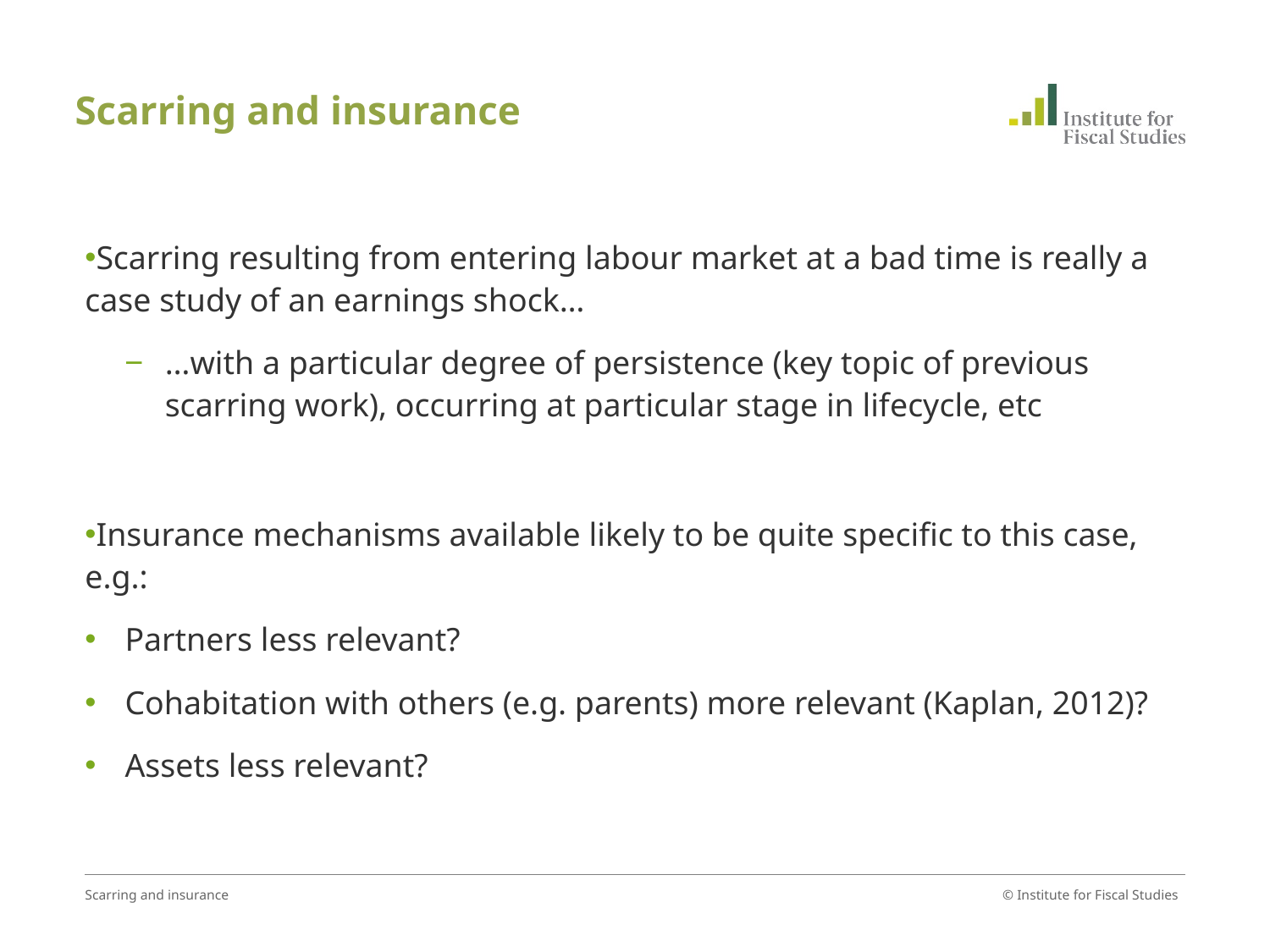

# Scarring and insurance

Scarring resulting from entering labour market at a bad time is really a case study of an earnings shock…
…with a particular degree of persistence (key topic of previous scarring work), occurring at particular stage in lifecycle, etc

Insurance mechanisms available likely to be quite specific to this case, e.g.:
Partners less relevant?
Cohabitation with others (e.g. parents) more relevant (Kaplan, 2012)?
Assets less relevant?

Scarring and insurance
© Institute for Fiscal Studies